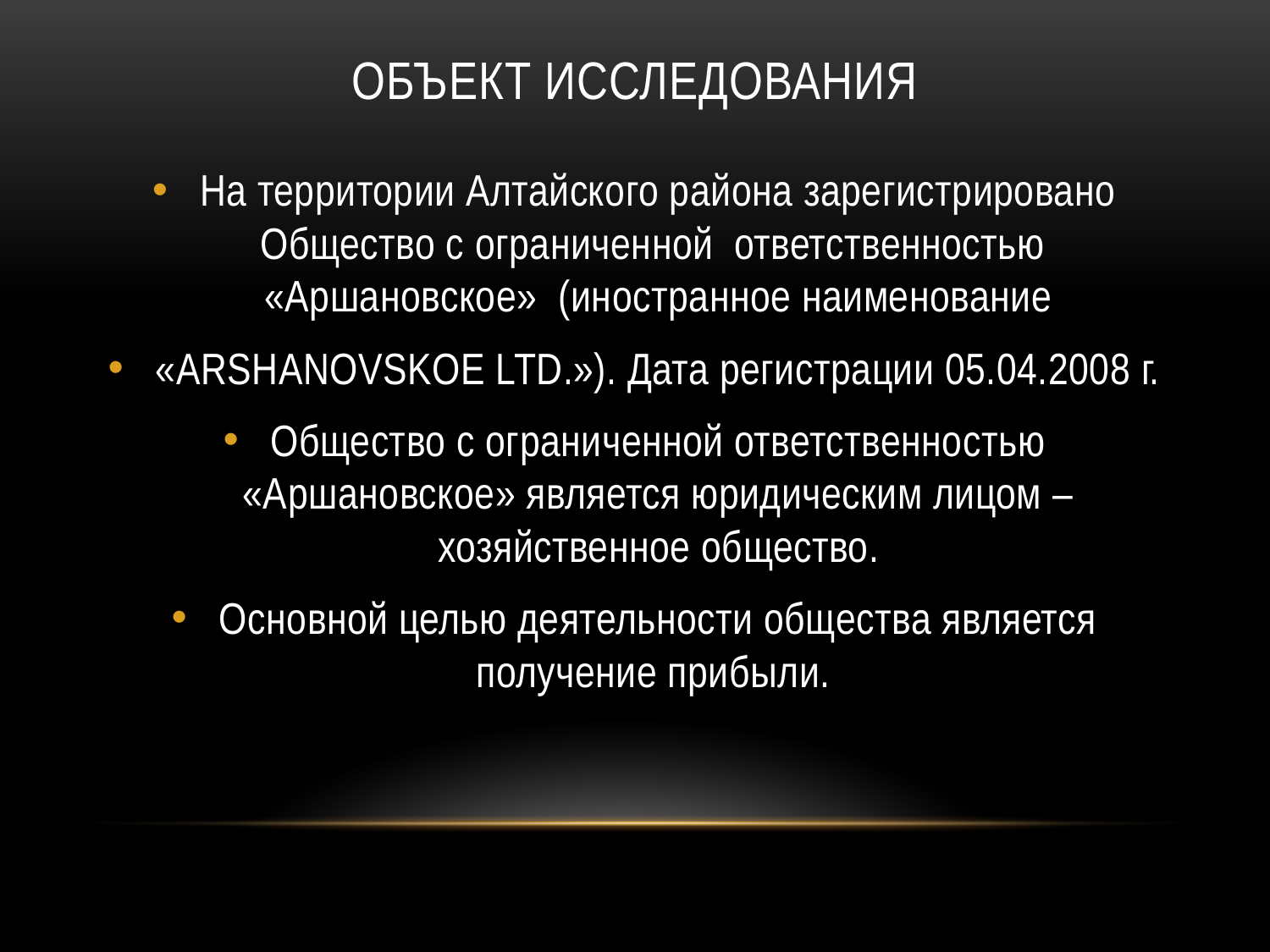

# Объект исследования
На территории Алтайского района зарегистрировано Общество с ограниченной  ответственностью  «Аршановское»  (иностранное наименование
«ARSHANOVSKOE LTD.»). Дата регистрации 05.04.2008 г.
Общество с ограниченной ответственностью «Аршановское» является юридическим лицом – хозяйственное общество.
Основной целью деятельности общества является получение прибыли.